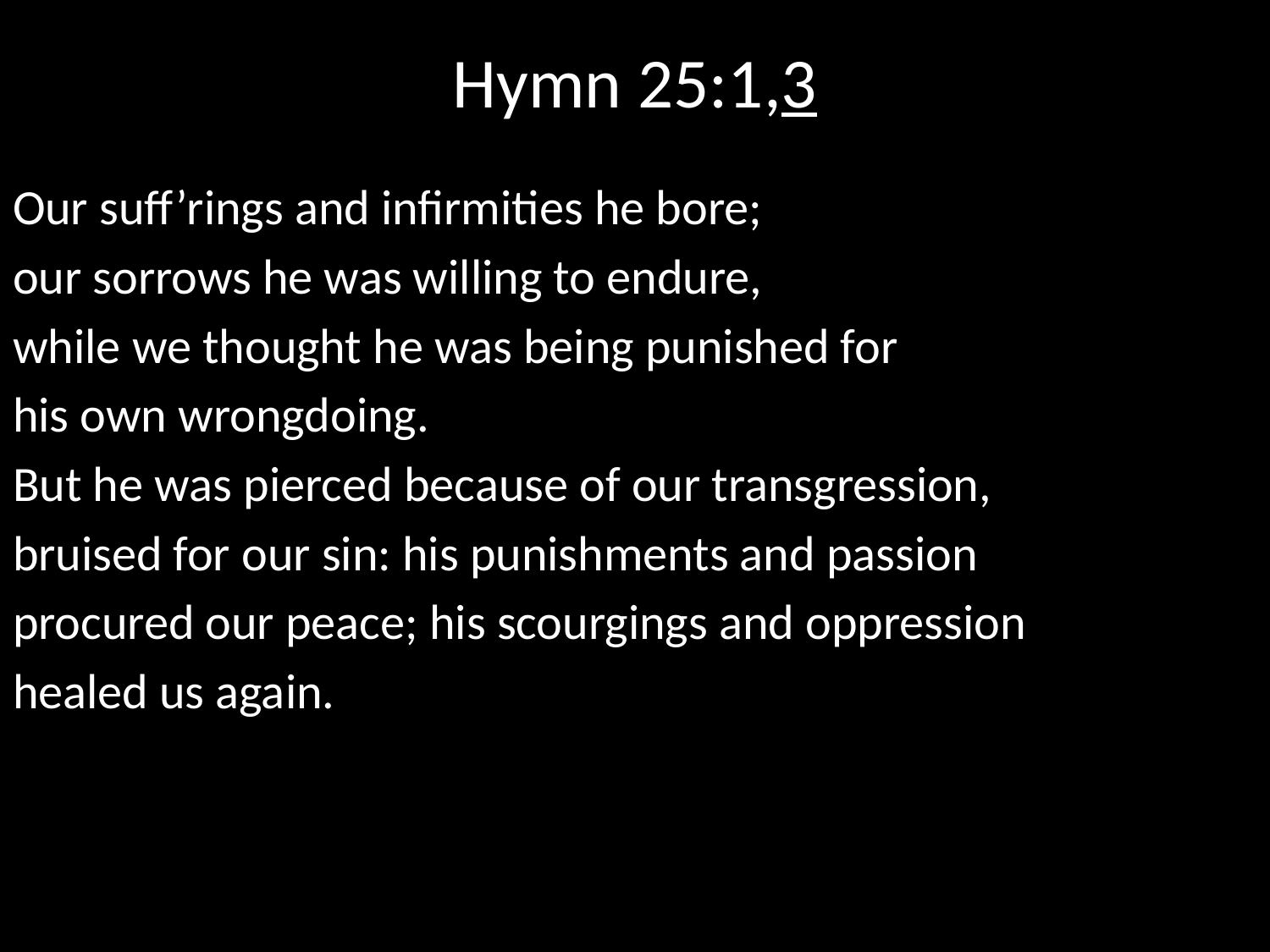

# Hymn 25:1,3
Our suff’rings and infirmities he bore;
our sorrows he was willing to endure,
while we thought he was being punished for
his own wrongdoing.
But he was pierced because of our transgression,
bruised for our sin: his punishments and passion
procured our peace; his scourgings and oppression
healed us again.